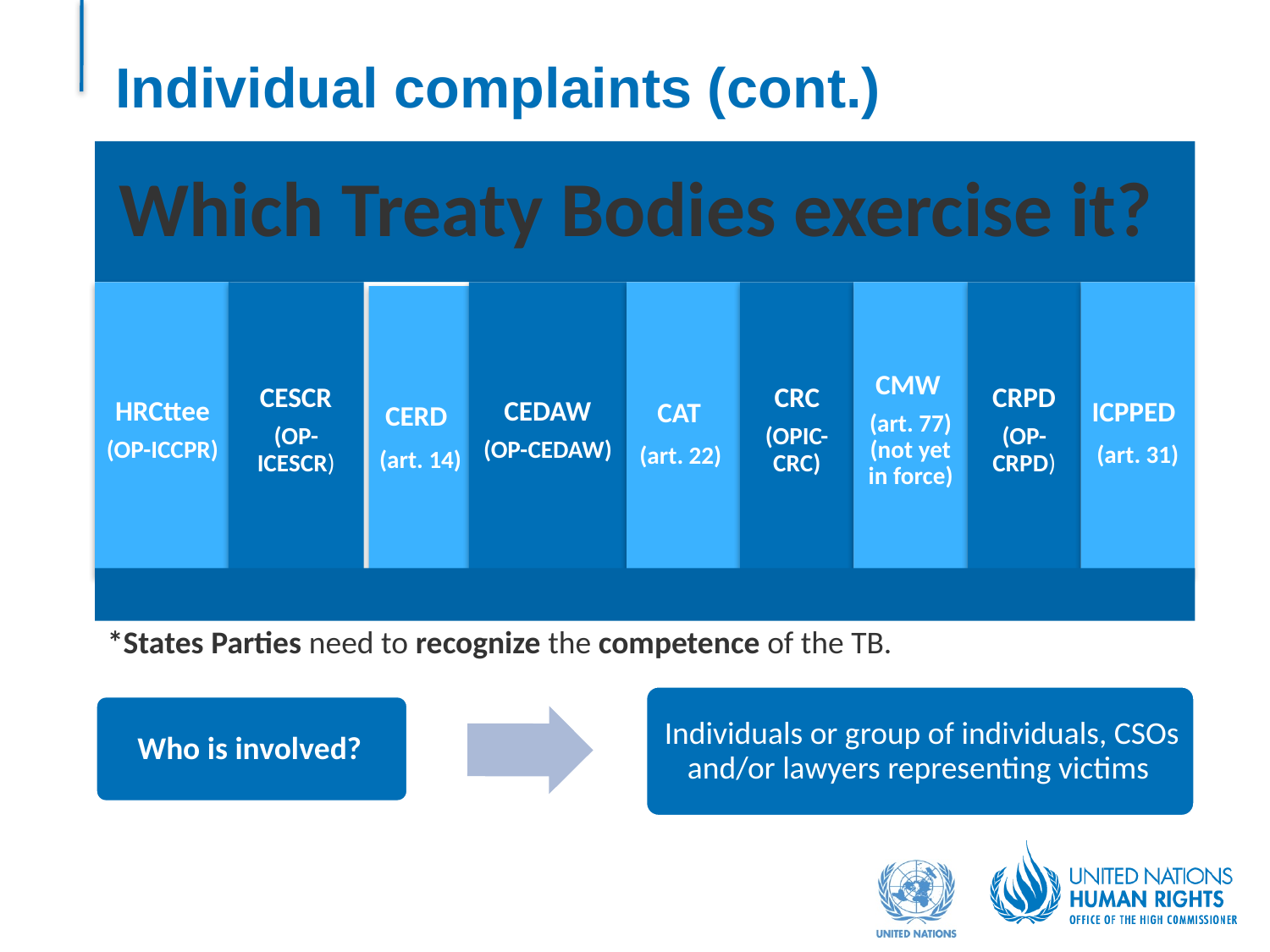

# Individual complaints (cont.)

Which Treaty Bodies exercise it?
HRCttee
(OP-ICCPR)
CESCR
(OP-ICESCR)
CERD
(art. 14)
CEDAW
(OP-CEDAW)
CAT
(art. 22)
CRC
(OPIC-CRC)
CMW
(art. 77) (not yet in force)
CRPD
(OP-CRPD)
ICPPED
(art. 31)
Who is involved?

Individuals or group of individuals, CSOs and/or lawyers representing victims
*States Parties need to recognize the competence of the TB.